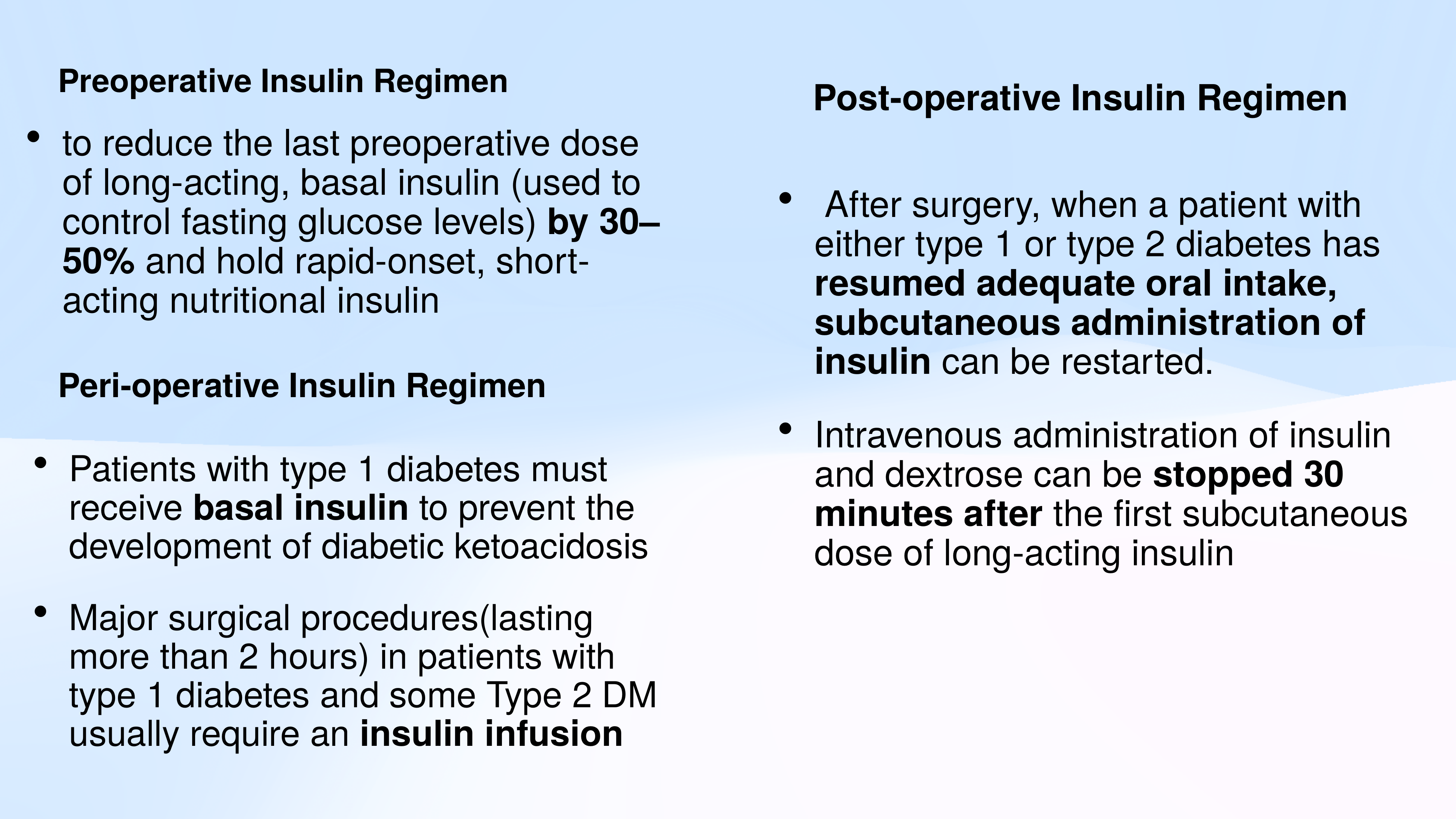

# Preoperative Insulin Regimen
Post-operative Insulin Regimen
to reduce the last preoperative dose of long-acting, basal insulin (used to control fasting glucose levels) by 30–50% and hold rapid-onset, short-acting nutritional insulin
 After surgery, when a patient with either type 1 or type 2 diabetes has resumed adequate oral intake, subcutaneous administration of insulin can be restarted.
Intravenous administration of insulin and dextrose can be stopped 30 minutes after the first subcutaneous dose of long-acting insulin
Peri-operative Insulin Regimen
Patients with type 1 diabetes must receive basal insulin to prevent the development of diabetic ketoacidosis
Major surgical procedures(lasting more than 2 hours) in patients with type 1 diabetes and some Type 2 DM  usually require an insulin infusion